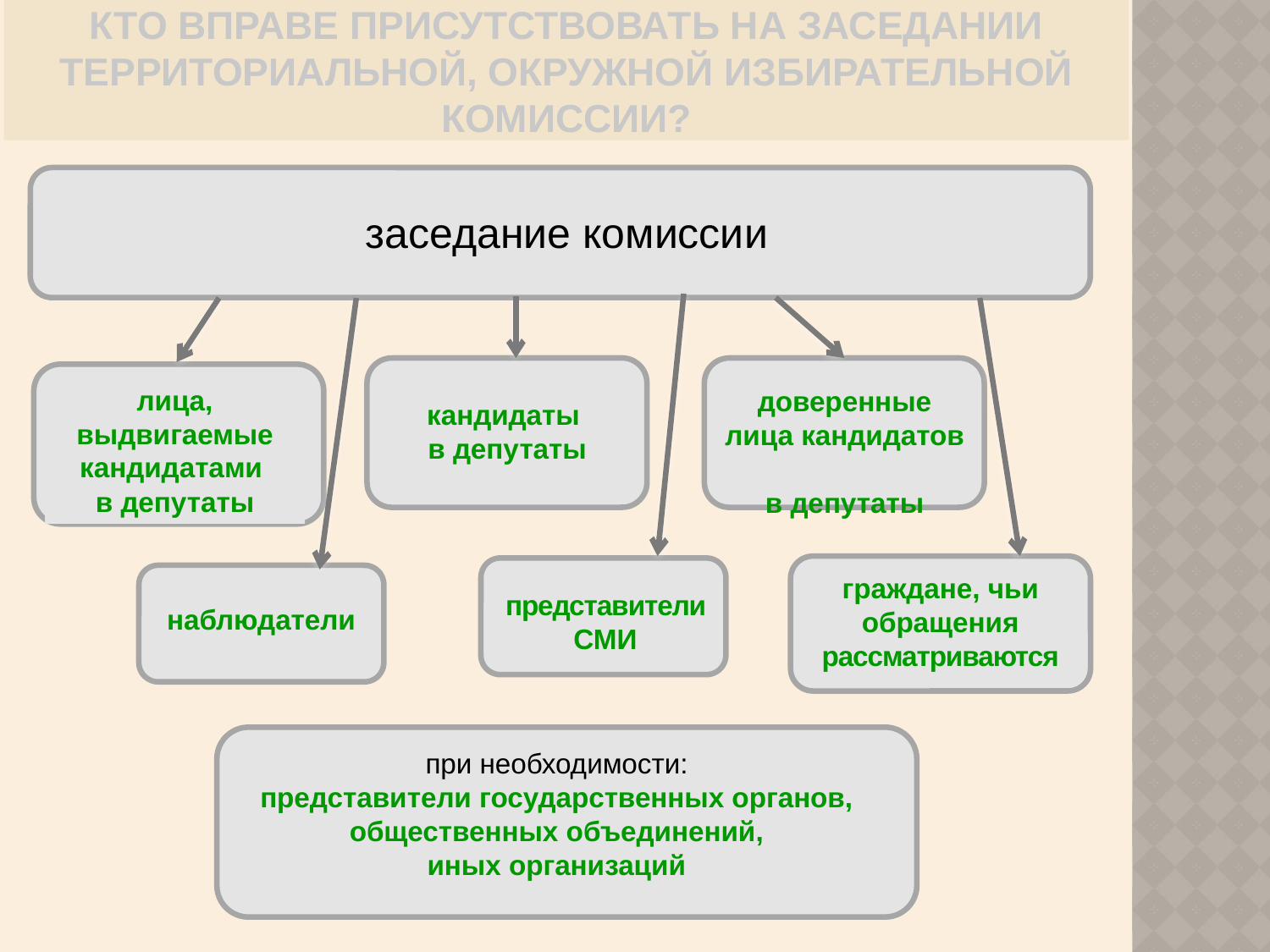

КТО ВПРАВЕ ПРИСУТСТВОВАТЬ НА ЗАСЕДАНИИ ТЕРРИТОРИАЛЬНОЙ, ОКРУЖНОЙ ИЗБИРАТЕЛЬНОЙ КОМИССИИ?

заседание комиссии

кандидаты
в депутаты

доверенные лица кандидатов
в депутаты

лица, выдвигаемые кандидатами
в депутаты

граждане, чьи обращения рассматриваются

представители СМИ

 наблюдатели

при необходимости:
представители государственных органов,
общественных объединений,
иных организаций